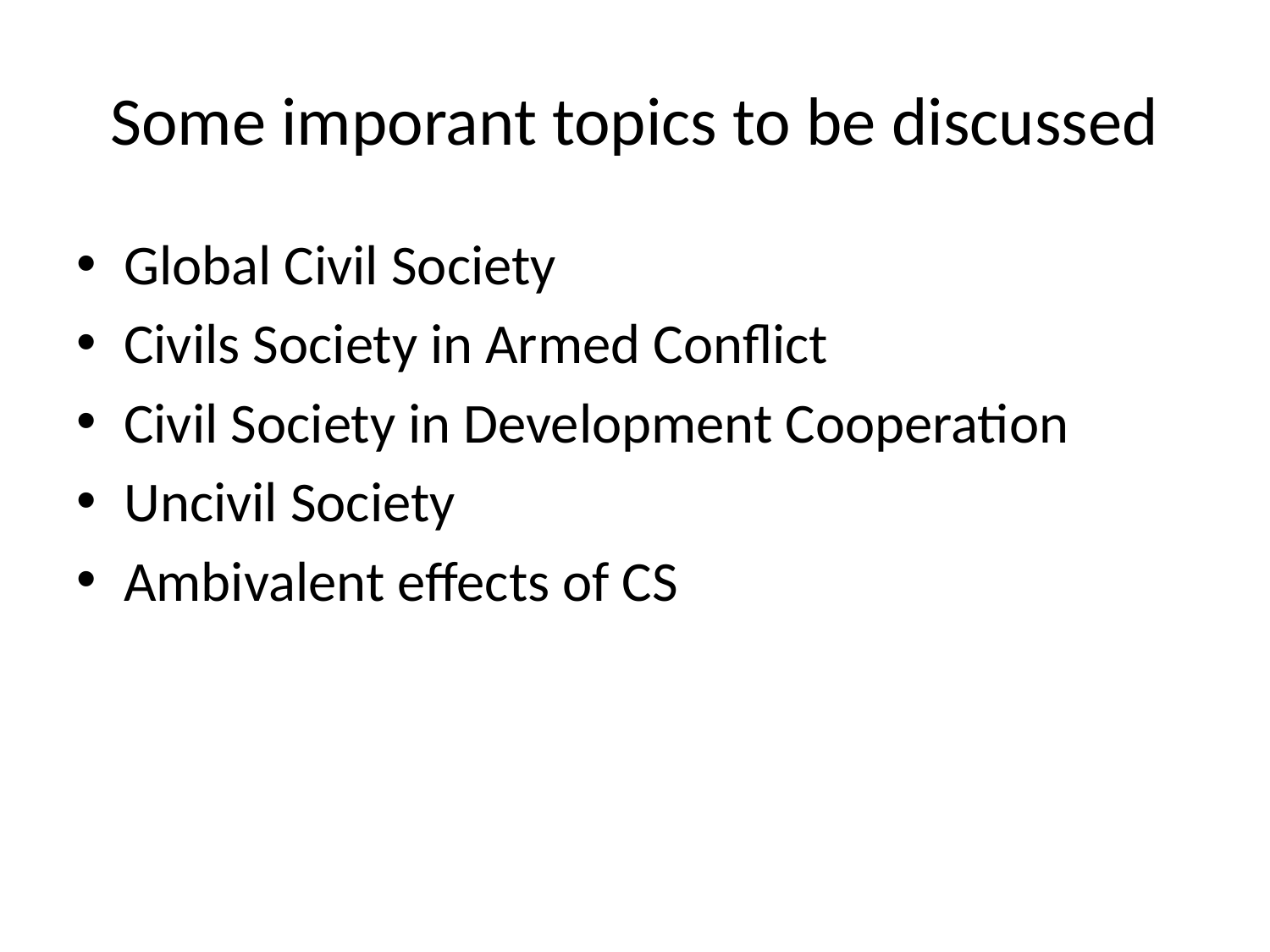

# Some imporant topics to be discussed
Global Civil Society
Civils Society in Armed Conflict
Civil Society in Development Cooperation
Uncivil Society
Ambivalent effects of CS